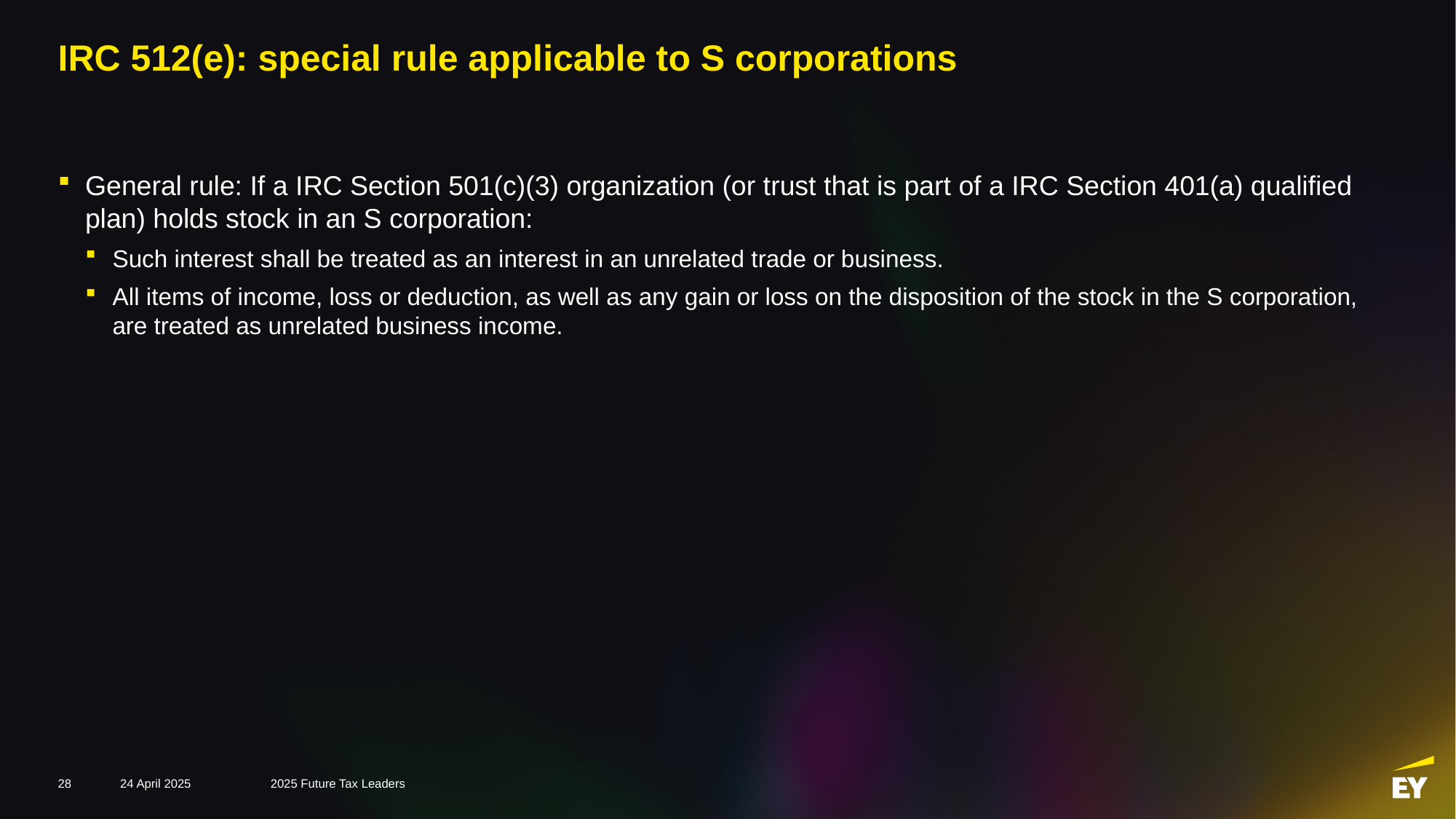

# IRC 512(e): special rule applicable to S corporations
General rule: If a IRC Section 501(c)(3) organization (or trust that is part of a IRC Section 401(a) qualified plan) holds stock in an S corporation:
Such interest shall be treated as an interest in an unrelated trade or business.
All items of income, loss or deduction, as well as any gain or loss on the disposition of the stock in the S corporation, are treated as unrelated business income.